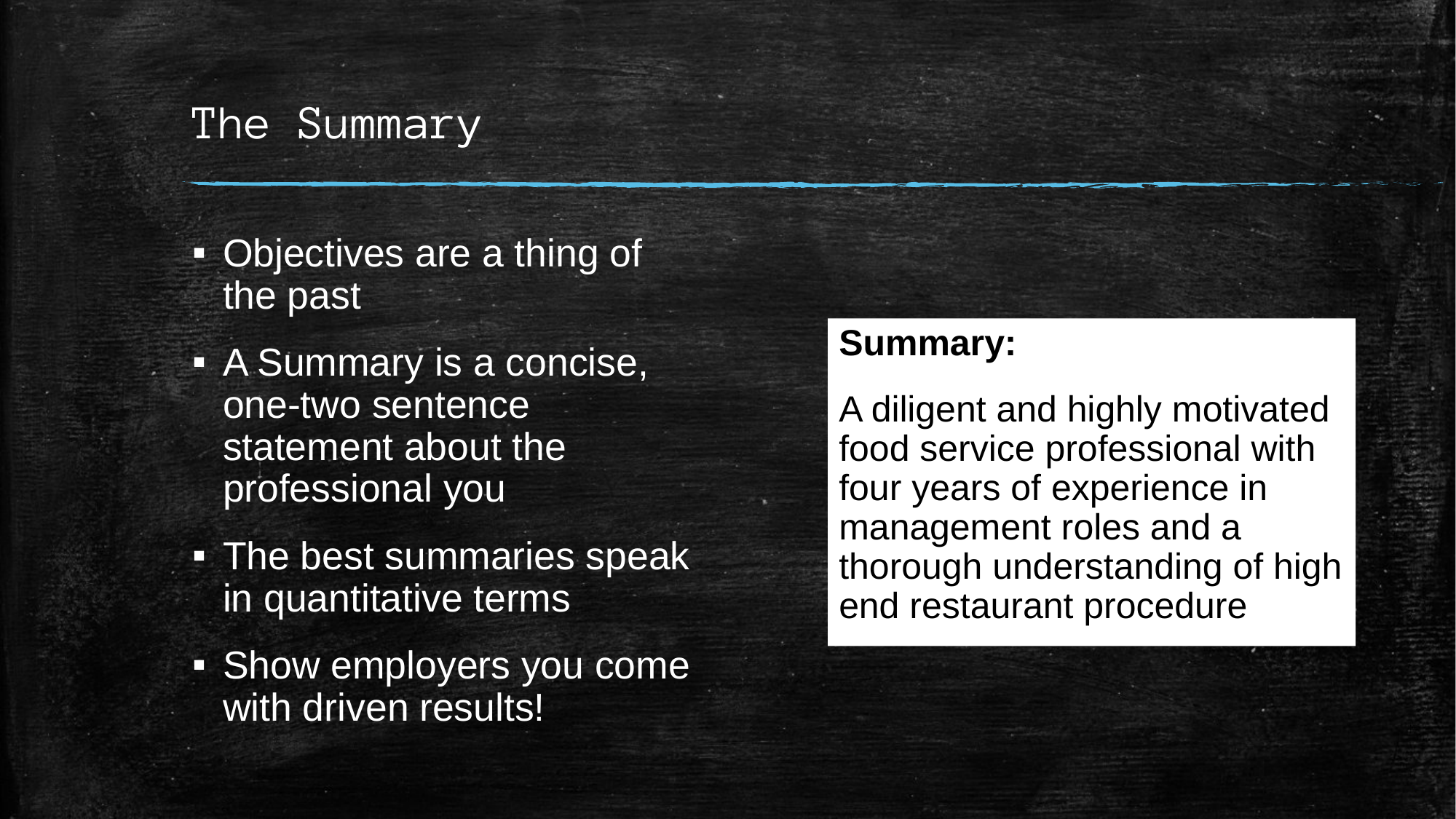

# The Summary
Objectives are a thing of the past
A Summary is a concise, one-two sentence statement about the professional you
The best summaries speak in quantitative terms
Show employers you come with driven results!
Summary:
A diligent and highly motivated food service professional with four years of experience in management roles and a thorough understanding of high end restaurant procedure